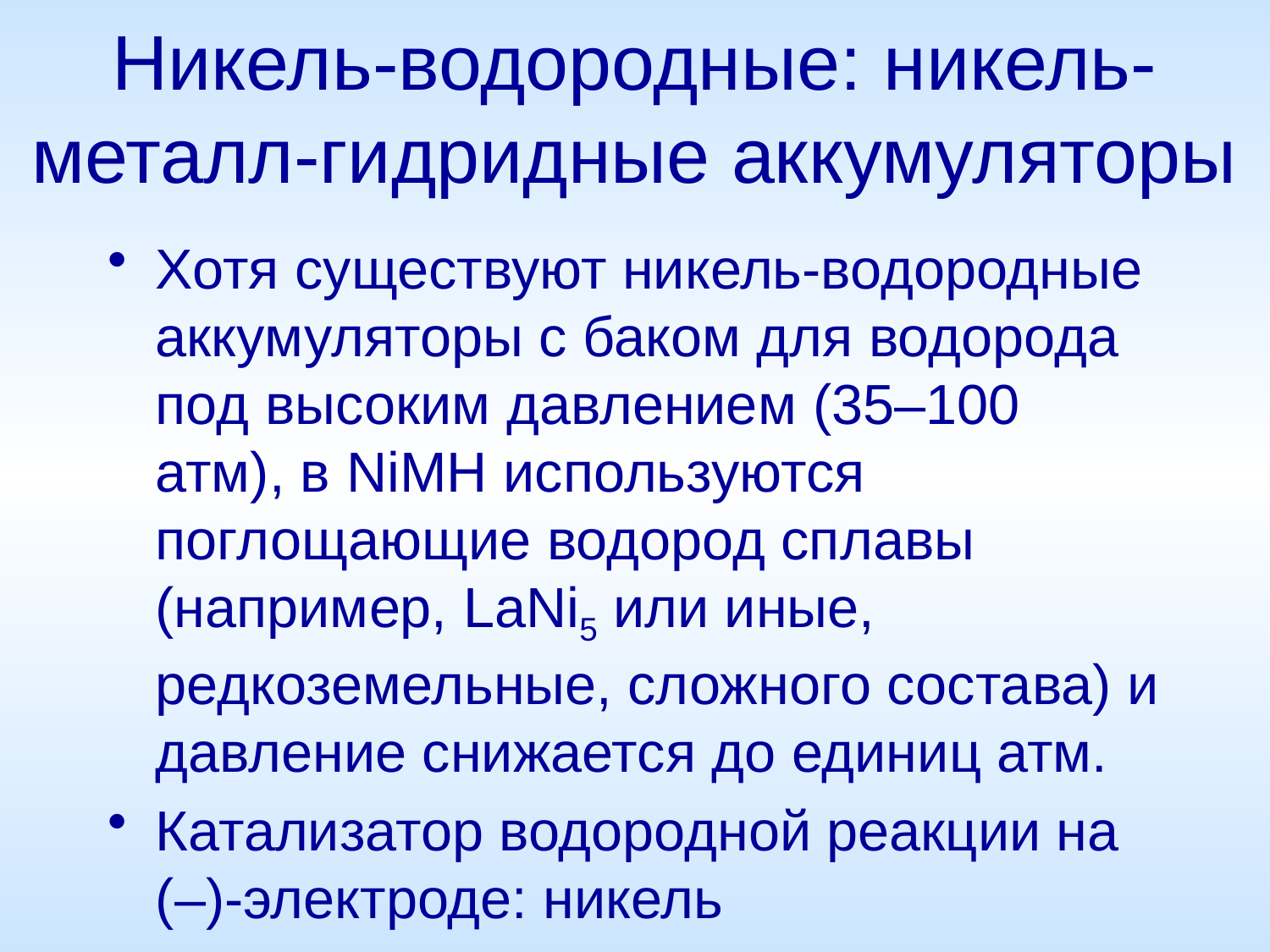

# Никель-водородные: никель-металл-гидридные аккумуляторы
Хотя существуют никель-водородные аккумуляторы с баком для водорода под высоким давлением (35–100 атм), в NiMH используются поглощающие водород сплавы (например, LaNi5 или иные, редкоземельные, сложного состава) и давление снижается до единиц атм.
Катализатор водородной реакции на (–)-электроде: никель